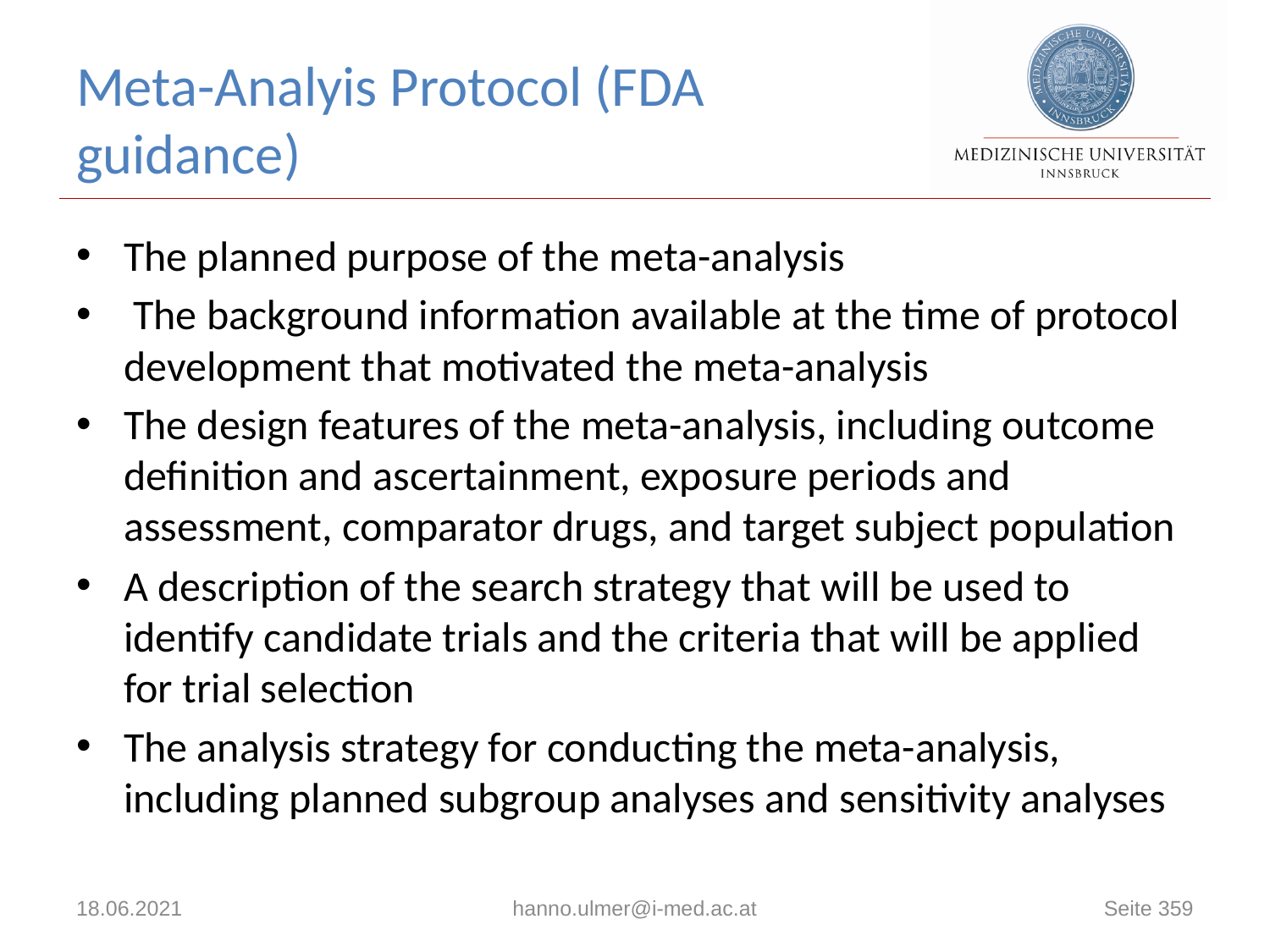

# Meta-Analyis Protocol (FDA guidance)
The planned purpose of the meta-analysis
 The background information available at the time of protocol development that motivated the meta-analysis
The design features of the meta-analysis, including outcome definition and ascertainment, exposure periods and assessment, comparator drugs, and target subject population
A description of the search strategy that will be used to identify candidate trials and the criteria that will be applied for trial selection
The analysis strategy for conducting the meta-analysis, including planned subgroup analyses and sensitivity analyses
18.06.2021
hanno.ulmer@i-med.ac.at
Seite 359